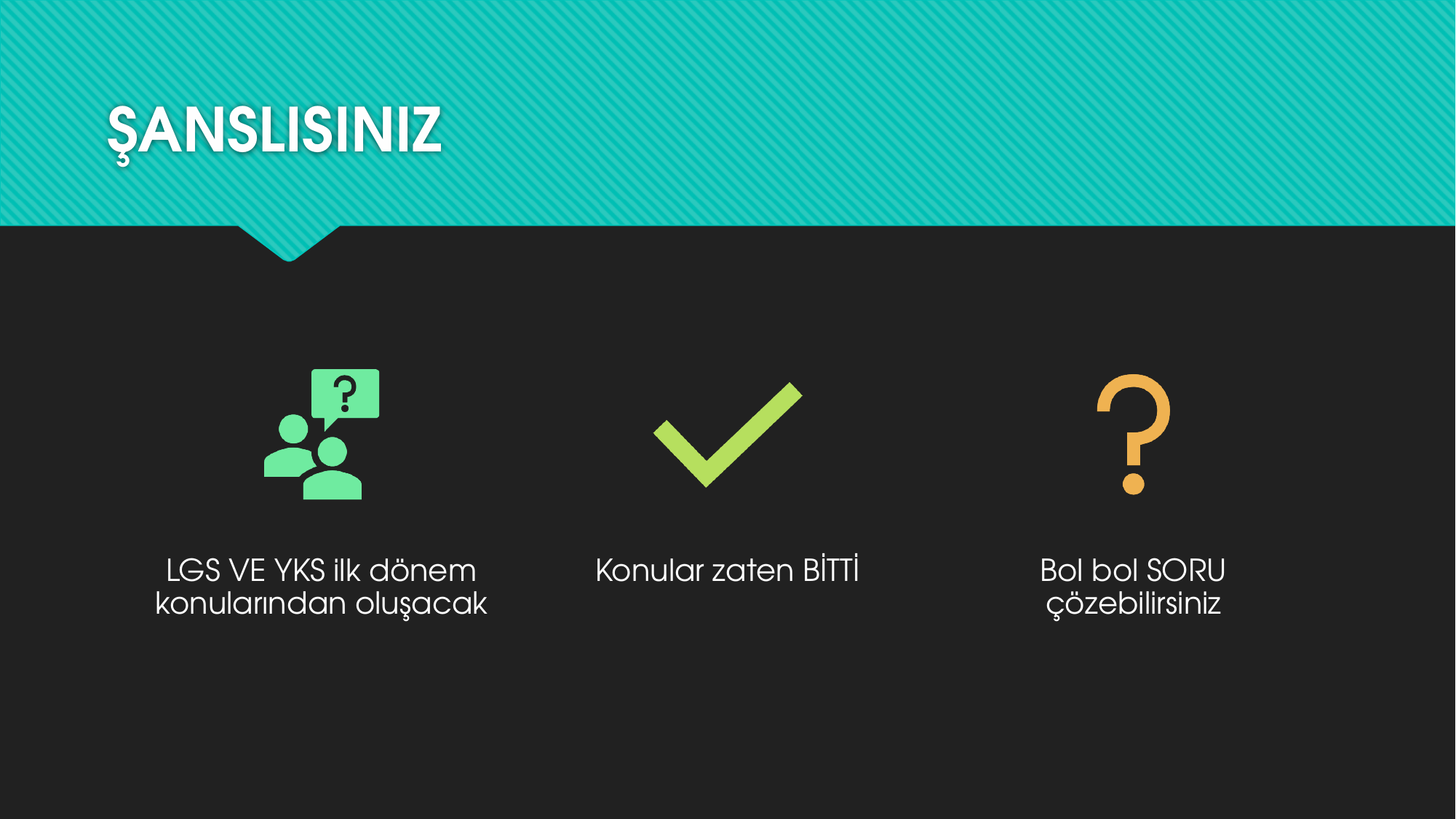

# ŞANSLISINIZ
LGS VE YKS ilk dönem konularından oluşacak
Konular zaten BİTTİ
Bol bol SORU çözebilirsiniz